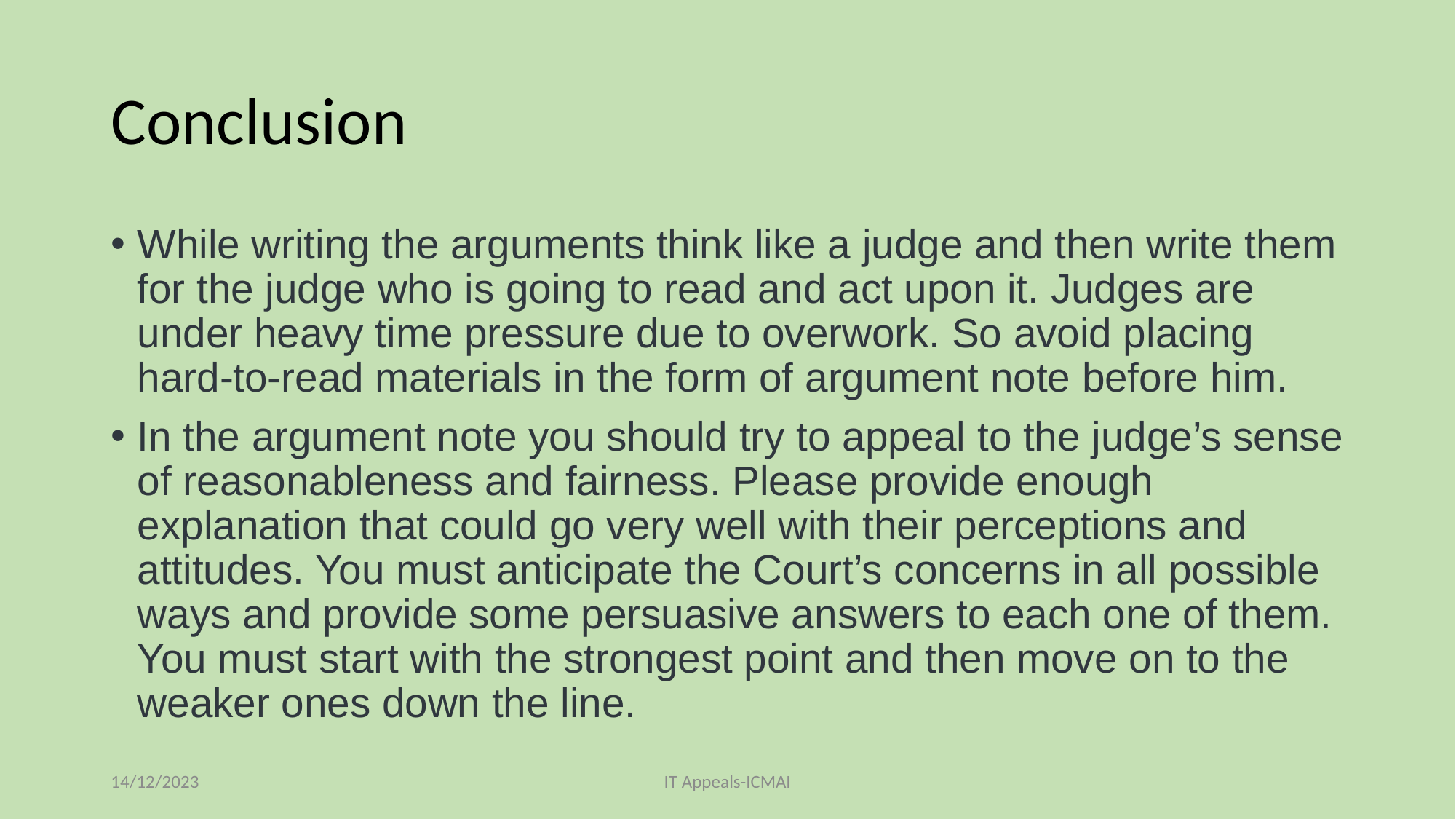

# Conclusion
While writing the arguments think like a judge and then write them for the judge who is going to read and act upon it. Judges are under heavy time pressure due to overwork. So avoid placing hard-to-read materials in the form of argument note before him.
In the argument note you should try to appeal to the judge’s sense of reasonableness and fairness. Please provide enough explanation that could go very well with their perceptions and attitudes. You must anticipate the Court’s concerns in all possible ways and provide some persuasive answers to each one of them. You must start with the strongest point and then move on to the weaker ones down the line.

14/12/2023
IT Appeals-ICMAI